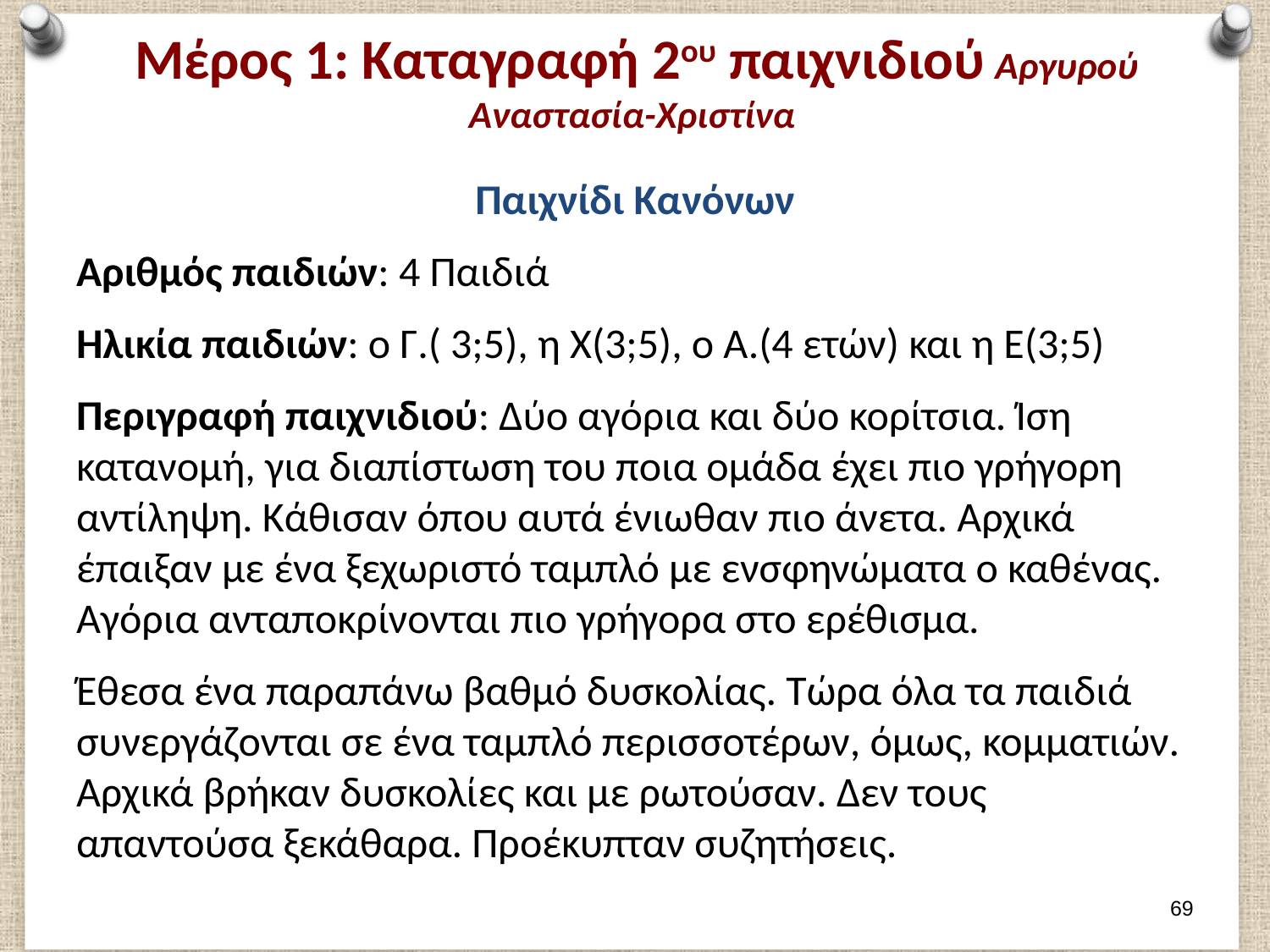

# Μέρος 1: Καταγραφή 2ου παιχνιδιού Αργυρού Αναστασία-Χριστίνα
Παιχνίδι Κανόνων
Αριθμός παιδιών: 4 Παιδιά
Ηλικία παιδιών: ο Γ.( 3;5), η Χ(3;5), ο Α.(4 ετών) και η Ε(3;5)
Περιγραφή παιχνιδιού: Δύο αγόρια και δύο κορίτσια. Ίση κατανομή, για διαπίστωση του ποια ομάδα έχει πιο γρήγορη αντίληψη. Κάθισαν όπου αυτά ένιωθαν πιο άνετα. Αρχικά έπαιξαν με ένα ξεχωριστό ταμπλό με ενσφηνώματα ο καθένας. Αγόρια ανταποκρίνονται πιο γρήγορα στο ερέθισμα.
Έθεσα ένα παραπάνω βαθμό δυσκολίας. Τώρα όλα τα παιδιά συνεργάζονται σε ένα ταμπλό περισσοτέρων, όμως, κομματιών. Αρχικά βρήκαν δυσκολίες και με ρωτούσαν. Δεν τους απαντούσα ξεκάθαρα. Προέκυπταν συζητήσεις.
69